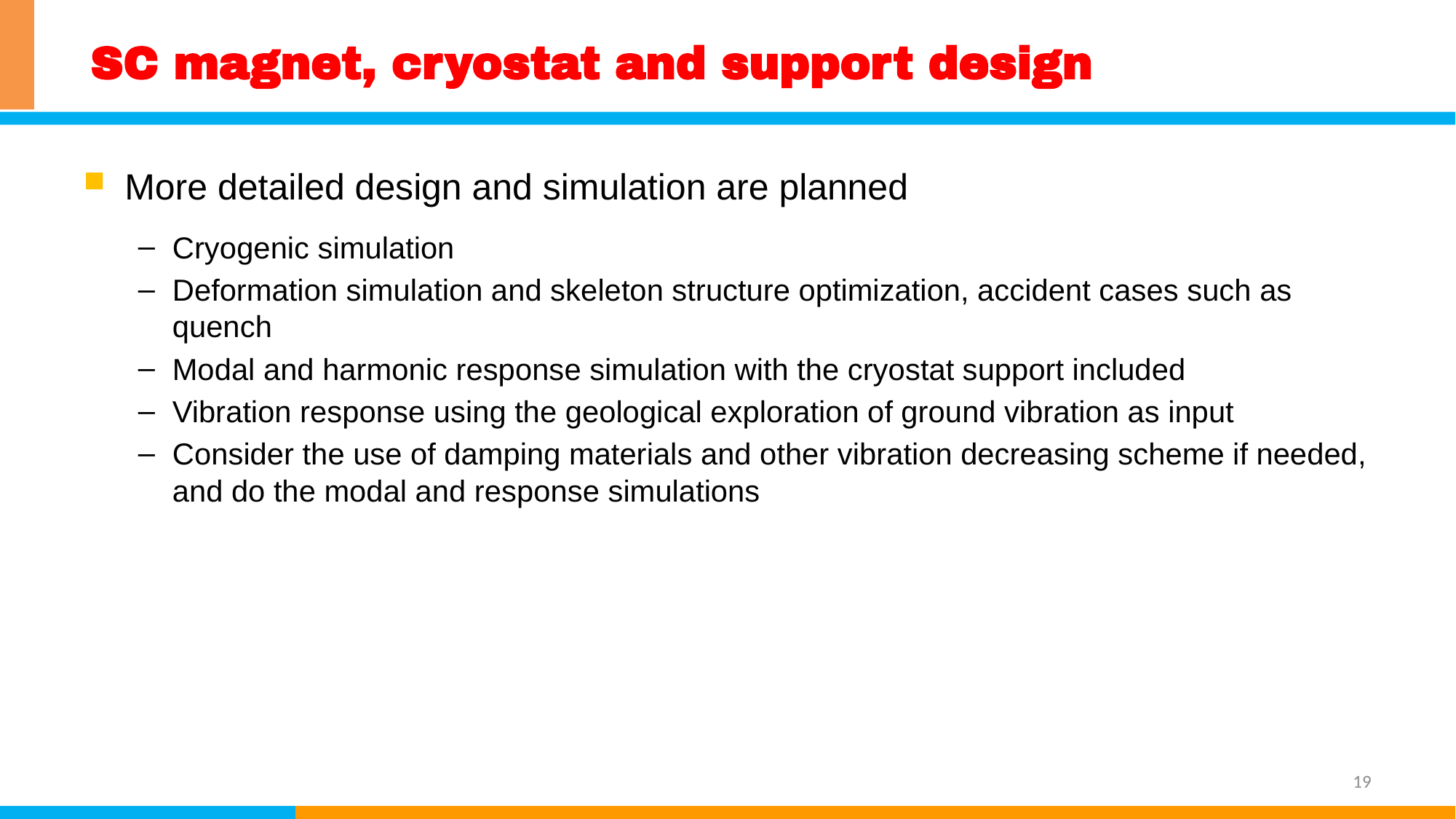

# SC magnet, cryostat and support design
More detailed design and simulation are planned
Cryogenic simulation
Deformation simulation and skeleton structure optimization, accident cases such as quench
Modal and harmonic response simulation with the cryostat support included
Vibration response using the geological exploration of ground vibration as input
Consider the use of damping materials and other vibration decreasing scheme if needed, and do the modal and response simulations
19